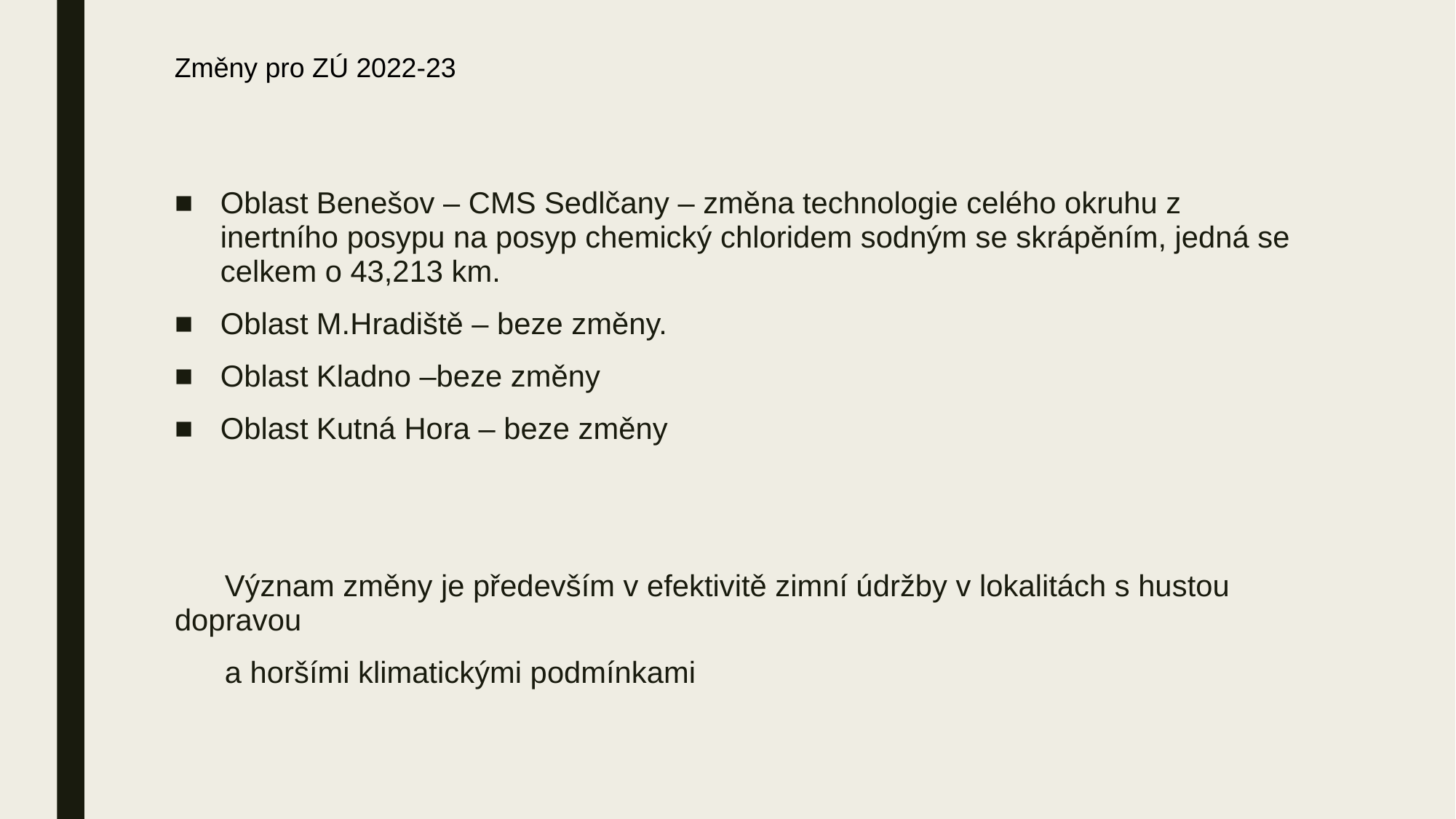

Změny pro ZÚ 2022-23
Oblast Benešov – CMS Sedlčany – změna technologie celého okruhu z inertního posypu na posyp chemický chloridem sodným se skrápěním, jedná se celkem o 43,213 km.
Oblast M.Hradiště – beze změny.
Oblast Kladno –beze změny
Oblast Kutná Hora – beze změny

      Význam změny je především v efektivitě zimní údržby v lokalitách s hustou dopravou
      a horšími klimatickými podmínkami